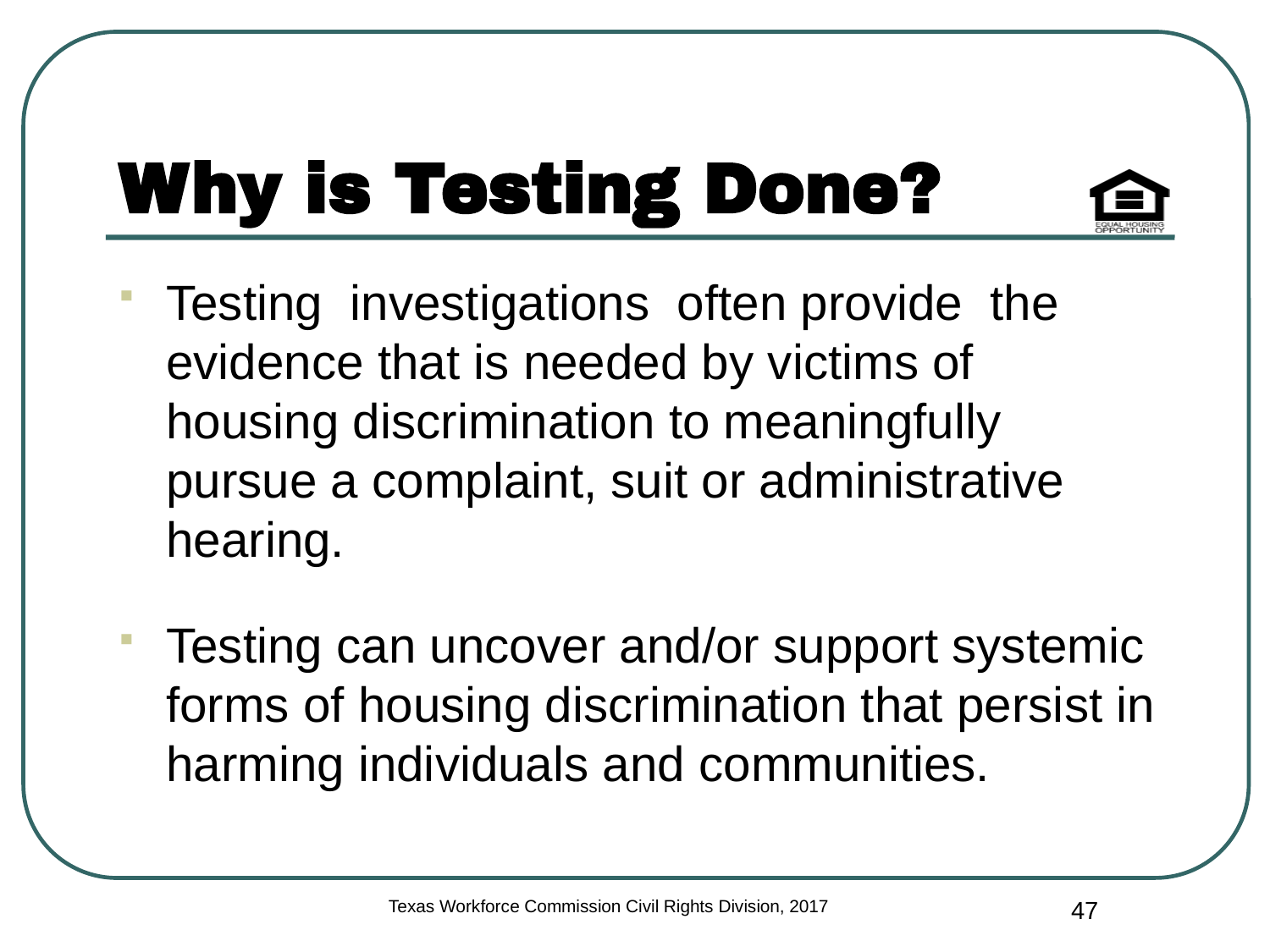

# Why is Testing Done?
Testing  investigations  often provide  the evidence that is needed by victims of housing discrimination to meaningfully pursue a complaint, suit or administrative hearing.

Testing can uncover and/or support systemic forms of housing discrimination that persist in harming individuals and communities.
47
Texas Workforce Commission Civil Rights Division, 2017